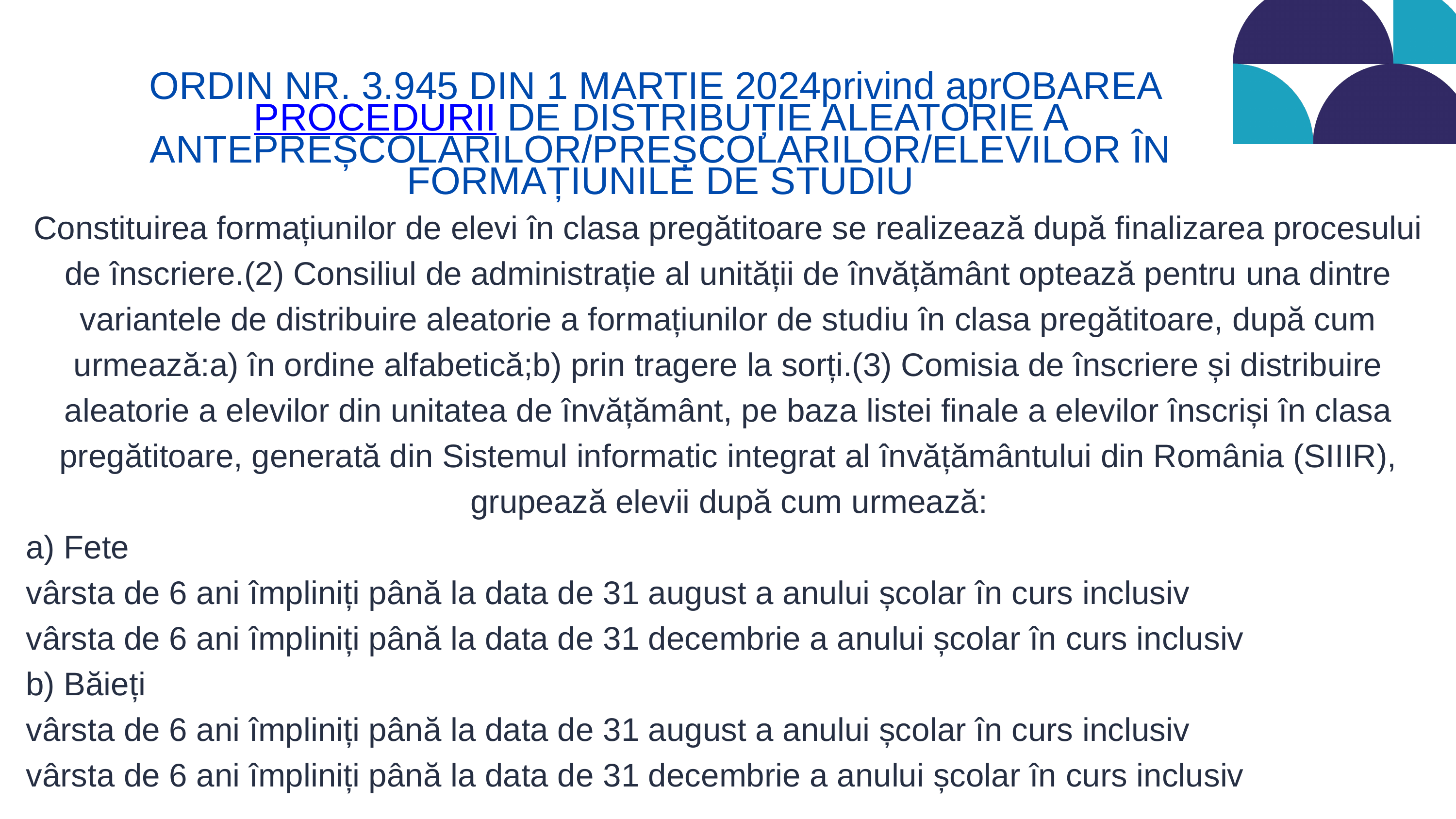

ORDIN NR. 3.945 DIN 1 MARTIE 2024privind aprOBAREA PROCEDURII DE DISTRIBUȚIE ALEATORIE A ANTEPREȘCOLARILOR/PREȘCOLARILOR/ELEVILOR ÎN FORMAȚIUNILE DE STUDIU

Constituirea formațiunilor de elevi în clasa pregătitoare se realizează după finalizarea procesului de înscriere.(2) Consiliul de administrație al unității de învățământ optează pentru una dintre variantele de distribuire aleatorie a formațiunilor de studiu în clasa pregătitoare, după cum urmează:a) în ordine alfabetică;b) prin tragere la sorți.(3) Comisia de înscriere și distribuire aleatorie a elevilor din unitatea de învățământ, pe baza listei finale a elevilor înscriși în clasa pregătitoare, generată din Sistemul informatic integrat al învățământului din România (SIIIR), grupează elevii după cum urmează:
a) Fete
vârsta de 6 ani împliniți până la data de 31 august a anului școlar în curs inclusiv
vârsta de 6 ani împliniți până la data de 31 decembrie a anului școlar în curs inclusiv
b) Băieți
vârsta de 6 ani împliniți până la data de 31 august a anului școlar în curs inclusiv
vârsta de 6 ani împliniți până la data de 31 decembrie a anului școlar în curs inclusiv